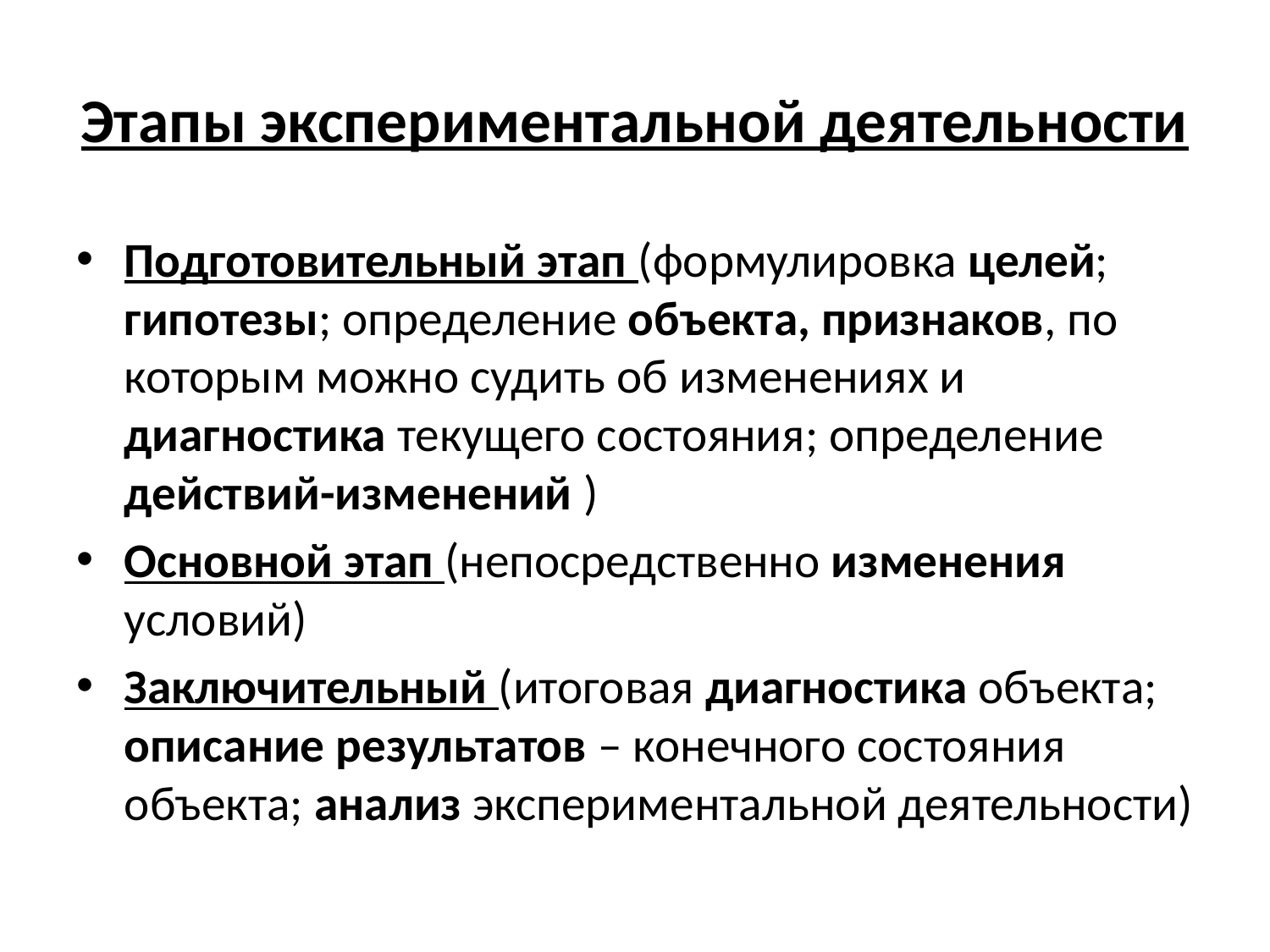

# Этапы экспериментальной деятельности
Подготовительный этап (формулировка целей; гипотезы; определение объекта, признаков, по которым можно судить об изменениях и диагностика текущего состояния; определение действий-изменений )
Основной этап (непосредственно изменения условий)
Заключительный (итоговая диагностика объекта; описание результатов – конечного состояния объекта; анализ экспериментальной деятельности)